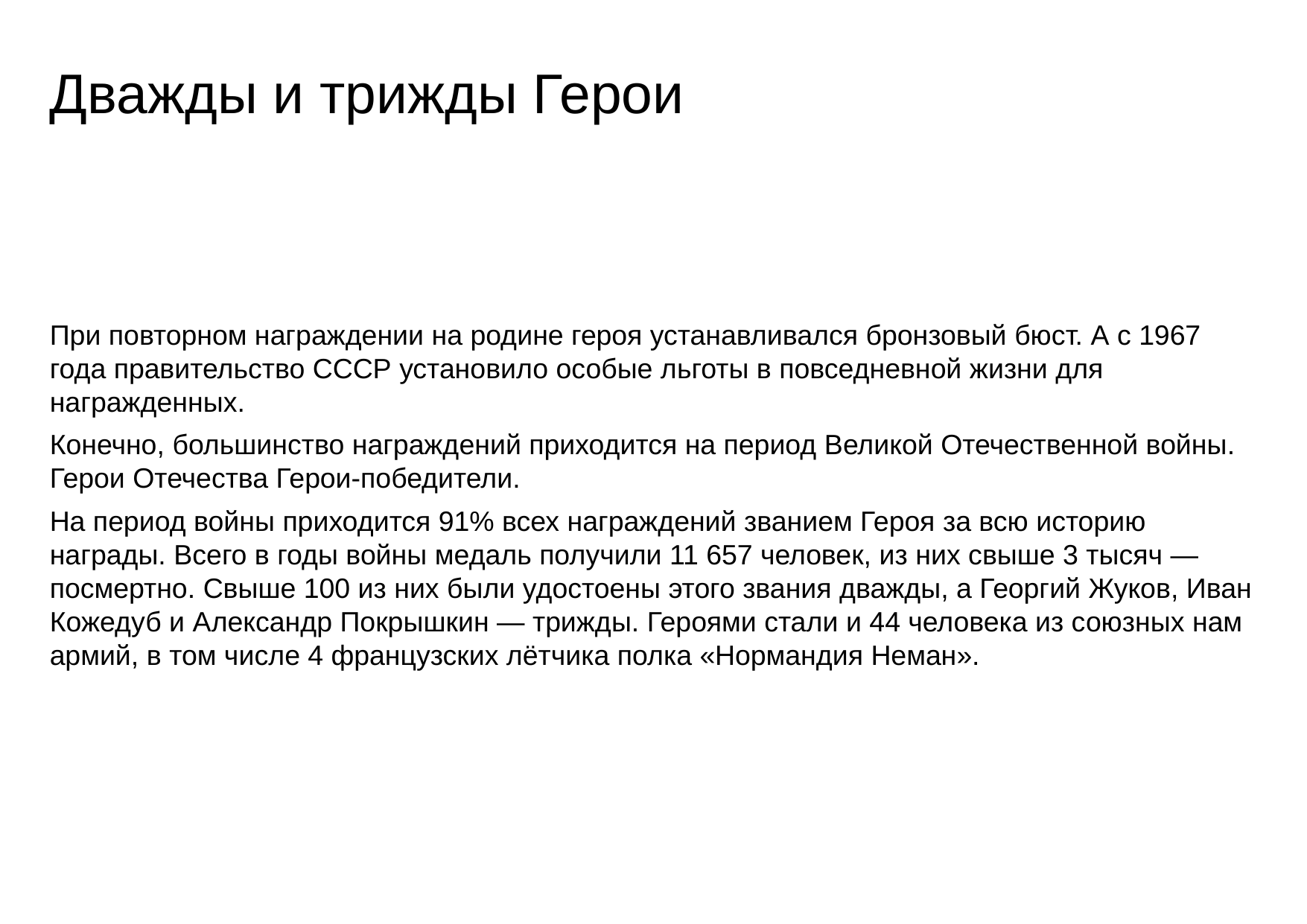

Дважды и трижды Герои
При повторном награждении на родине героя устанавливался бронзовый бюст. А с 1967 года правительство СССР установило особые льготы в повседневной жизни для награжденных.
Конечно, большинство награждений приходится на период Великой Отечественной войны. Герои Отечества Герои-победители.
На период войны приходится 91% всех награждений званием Героя за всю историю награды. Всего в годы войны медаль получили 11 657 человек, из них свыше 3 тысяч — посмертно. Свыше 100 из них были удостоены этого звания дважды, а Георгий Жуков, Иван Кожедуб и Александр Покрышкин — трижды. Героями стали и 44 человека из союзных нам армий, в том числе 4 французских лётчика полка «Нормандия Неман».